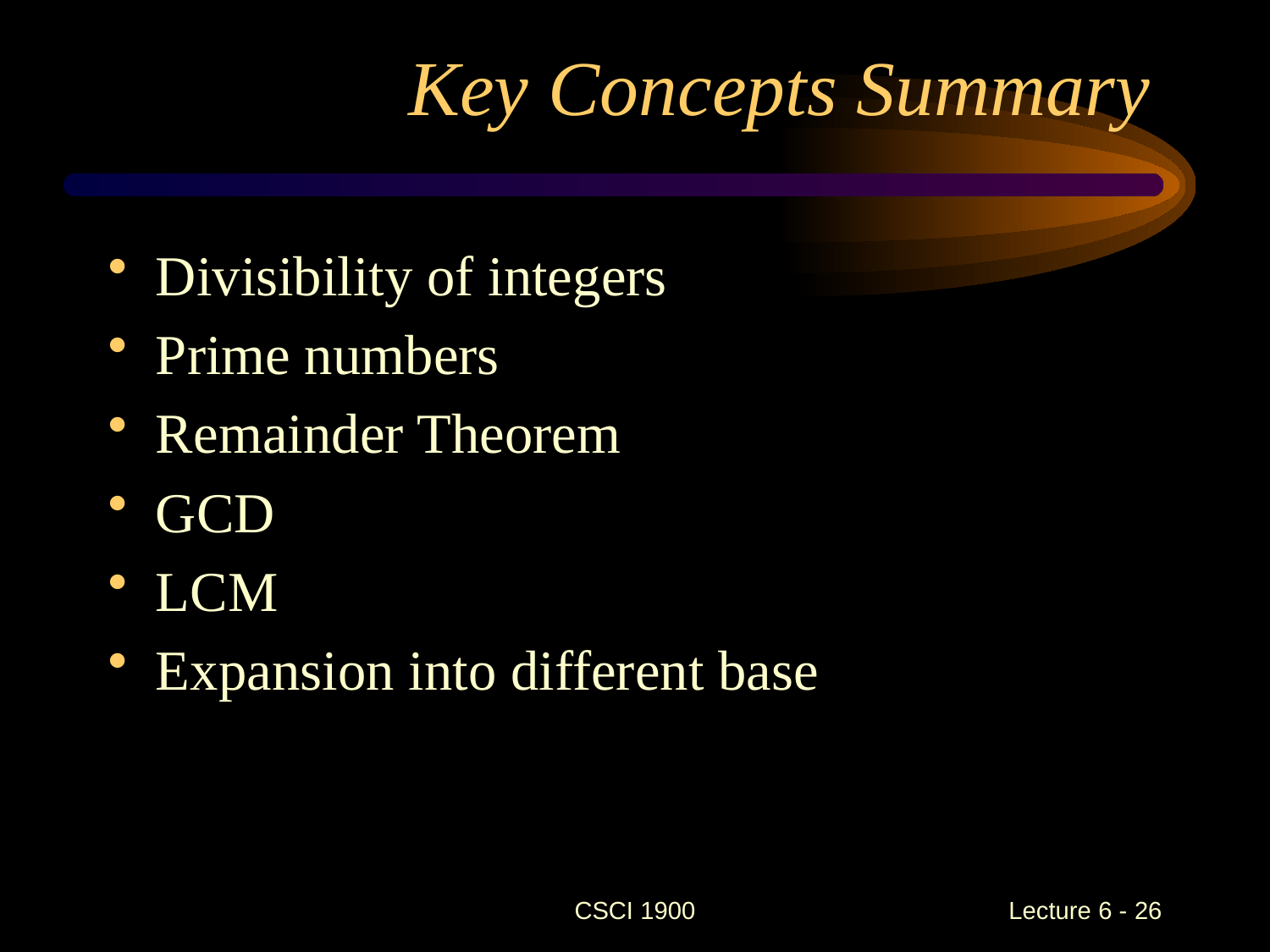

# Key Concepts Summary
Divisibility of integers
Prime numbers
Remainder Theorem
GCD
LCM
Expansion into different base

CSCI 1900
 Lecture 6 - 26